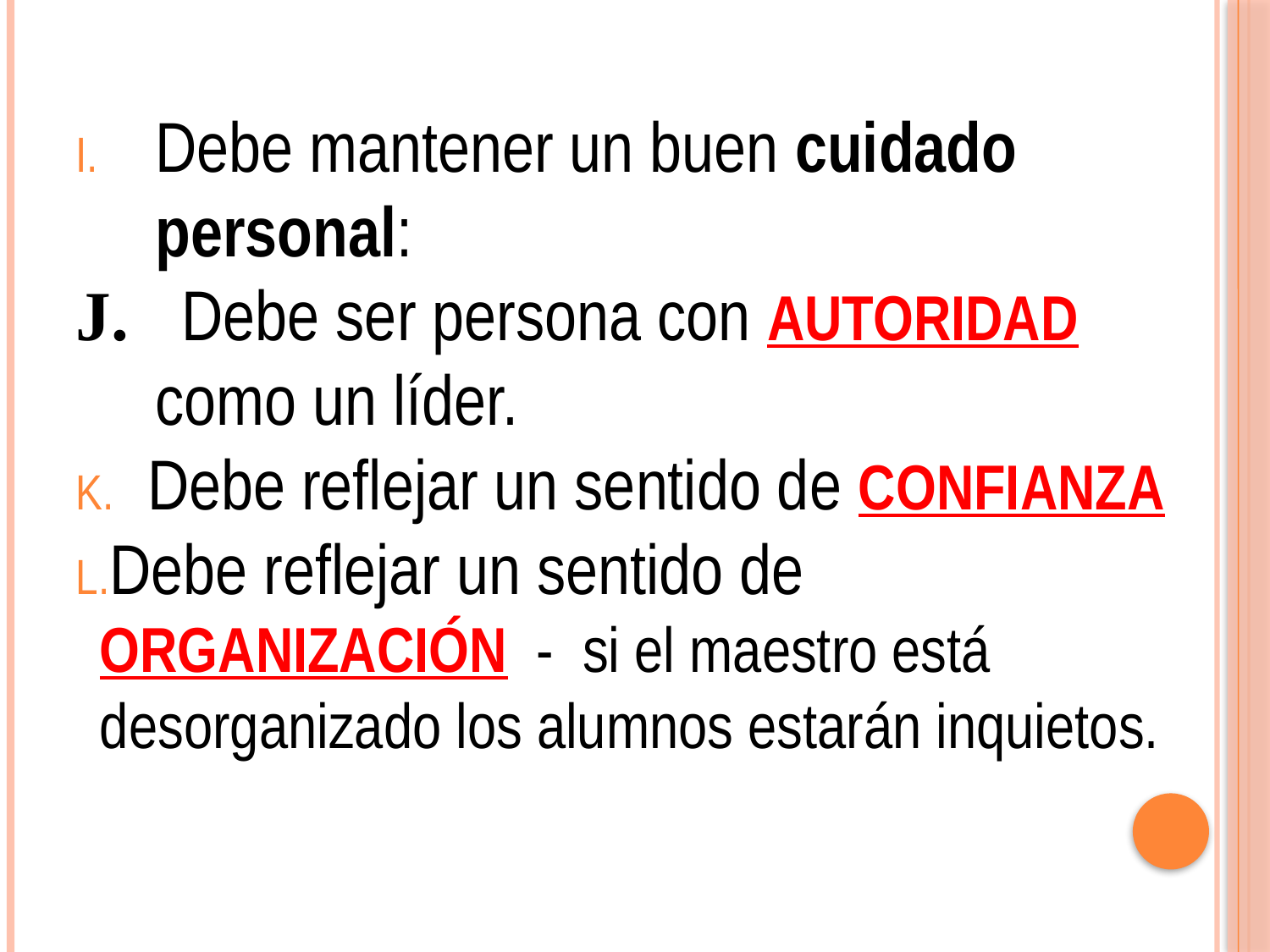

Debe mantener un buen cuidado personal:
J.   Debe ser persona con AUTORIDAD como un líder.
Debe reflejar un sentido de CONFIANZA
Debe reflejar un sentido de ORGANIZACIÓN  -  si el maestro está desorganizado los alumnos estarán inquietos.